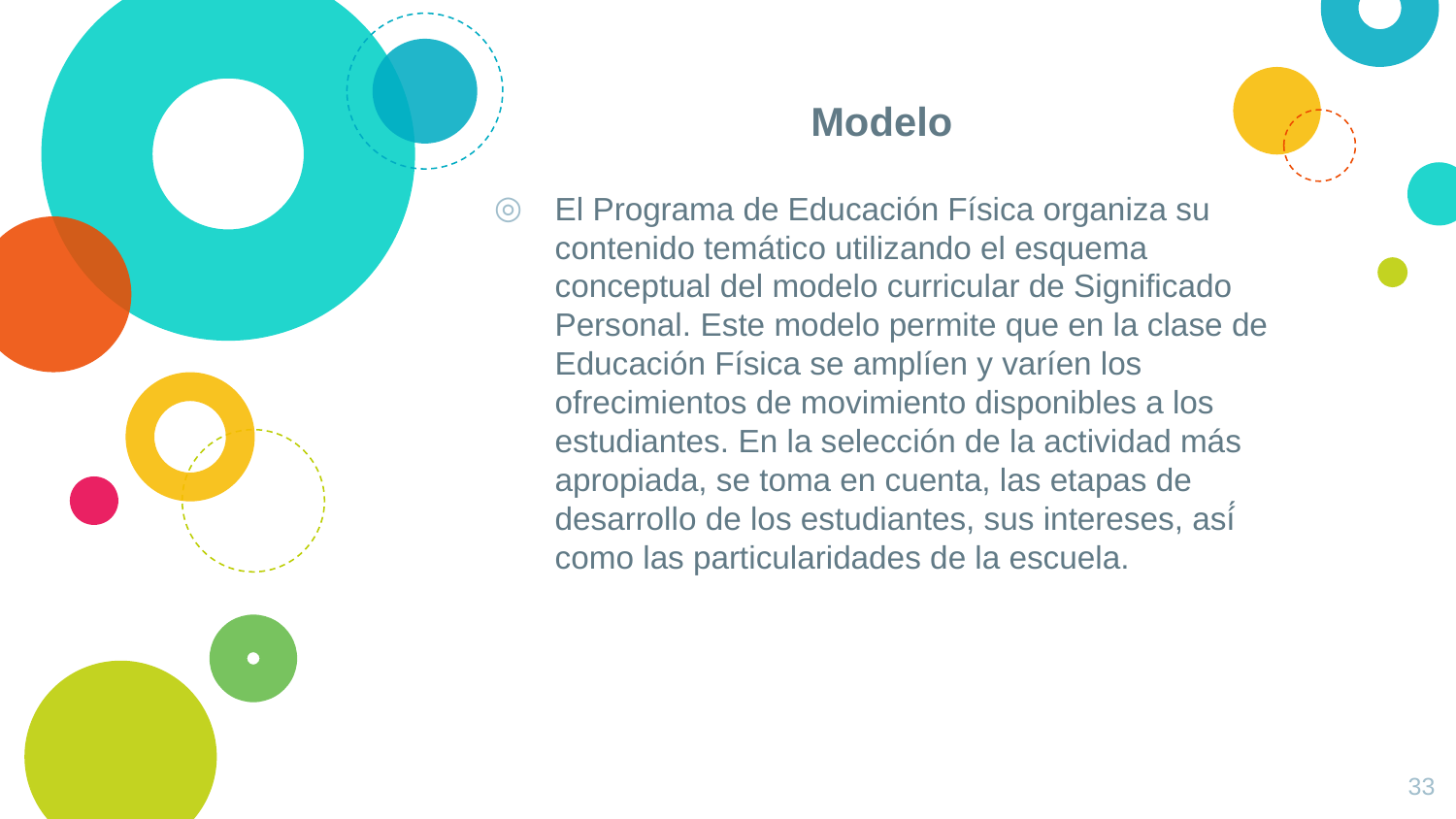

# Modelo
El Programa de Educación Física organiza su contenido temático utilizando el esquema conceptual del modelo curricular de Significado Personal. Este modelo permite que en la clase de Educación Física se amplíen y varíen los ofrecimientos de movimiento disponibles a los estudiantes. En la selección de la actividad más apropiada, se toma en cuenta, las etapas de desarrollo de los estudiantes, sus intereses, así́ como las particularidades de la escuela.

33